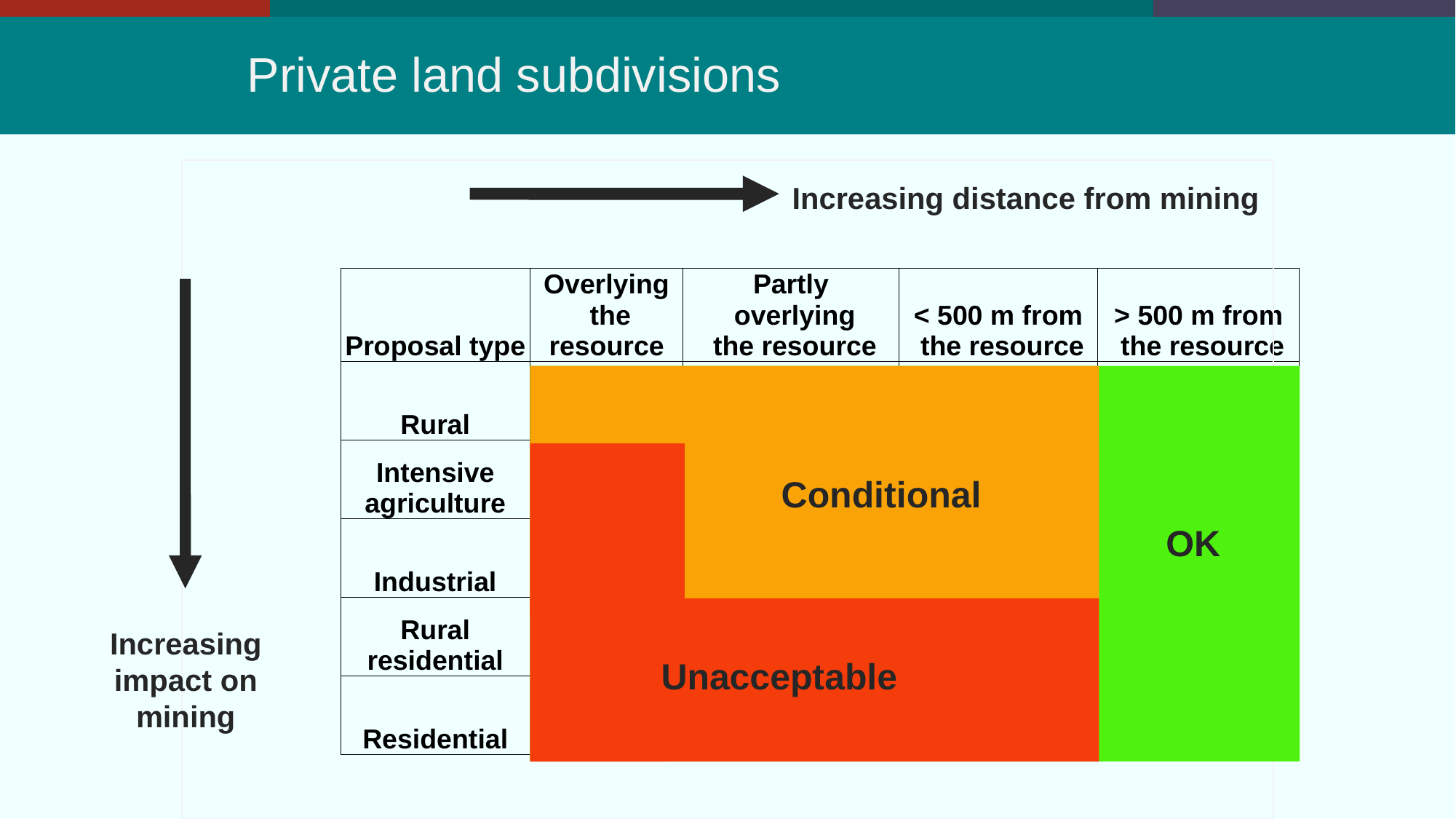

# Private land subdivisions

Increasing distance from mining

| Proposal type | Overlying the resource | Partly overlying the resource | < 500 m from the resource | > 500 m from the resource |
| --- | --- | --- | --- | --- |
| Rural |  |  |  |  |
| Intensive agriculture |  |  |  |  |
| Industrial |  |  |  |  |
| Rural residential |  |  |  |  |
| Residential |  |  |  |  |

Conditional
OK

Increasing
impact on
mining
Unacceptable